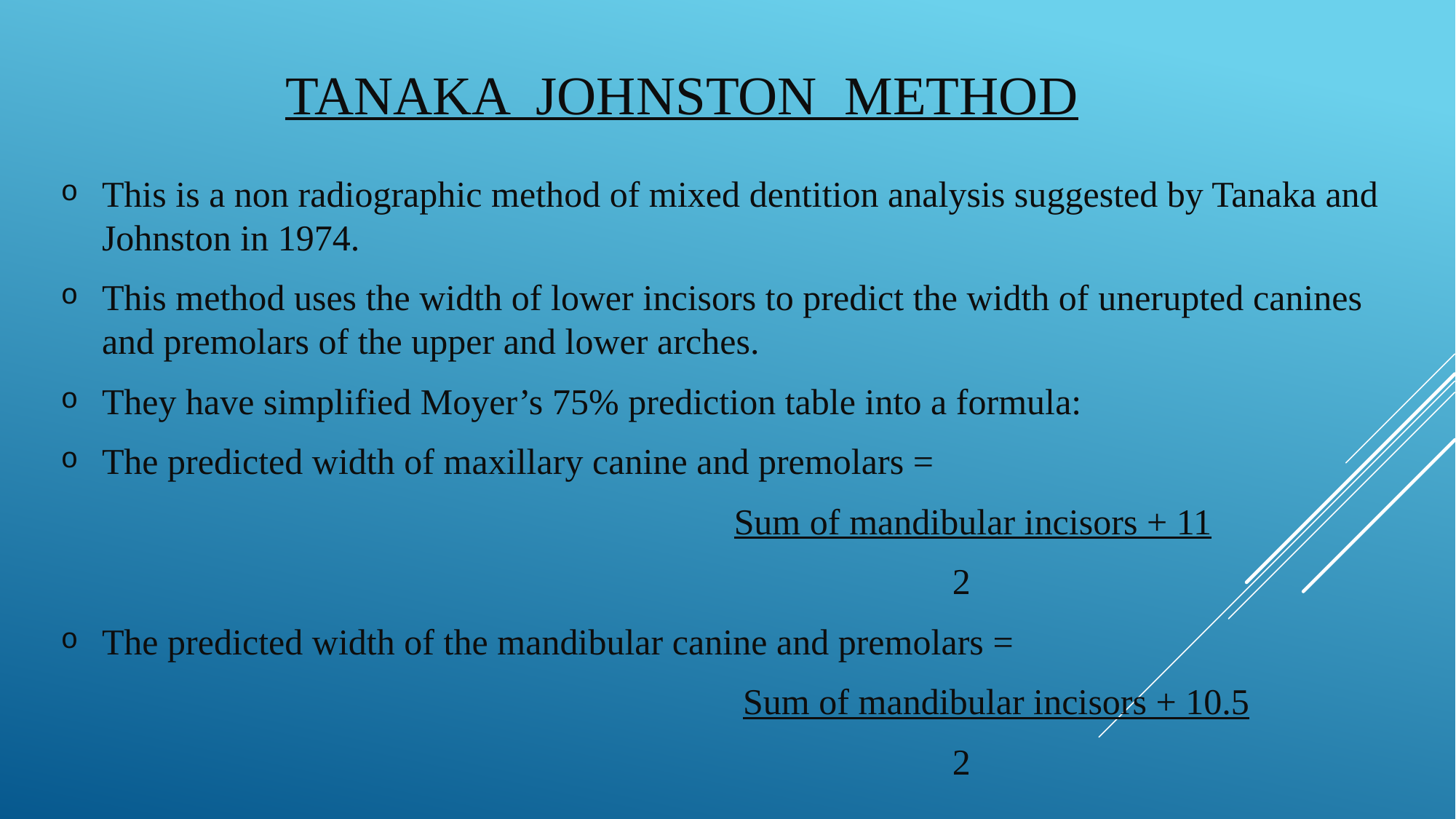

# Tanaka  Johnston  method
This is a non radiographic method of mixed dentition analysis suggested by Tanaka and Johnston in 1974.
This method uses the width of lower incisors to predict the width of unerupted canines and premolars of the upper and lower arches.
They have simplified Moyer’s 75% prediction table into a formula:
The predicted width of maxillary canine and premolars =
                                                                          Sum of mandibular incisors + 11
                                                                                                  2
The predicted width of the mandibular canine and premolars =
                                                                           Sum of mandibular incisors + 10.5
                                                                                                  2